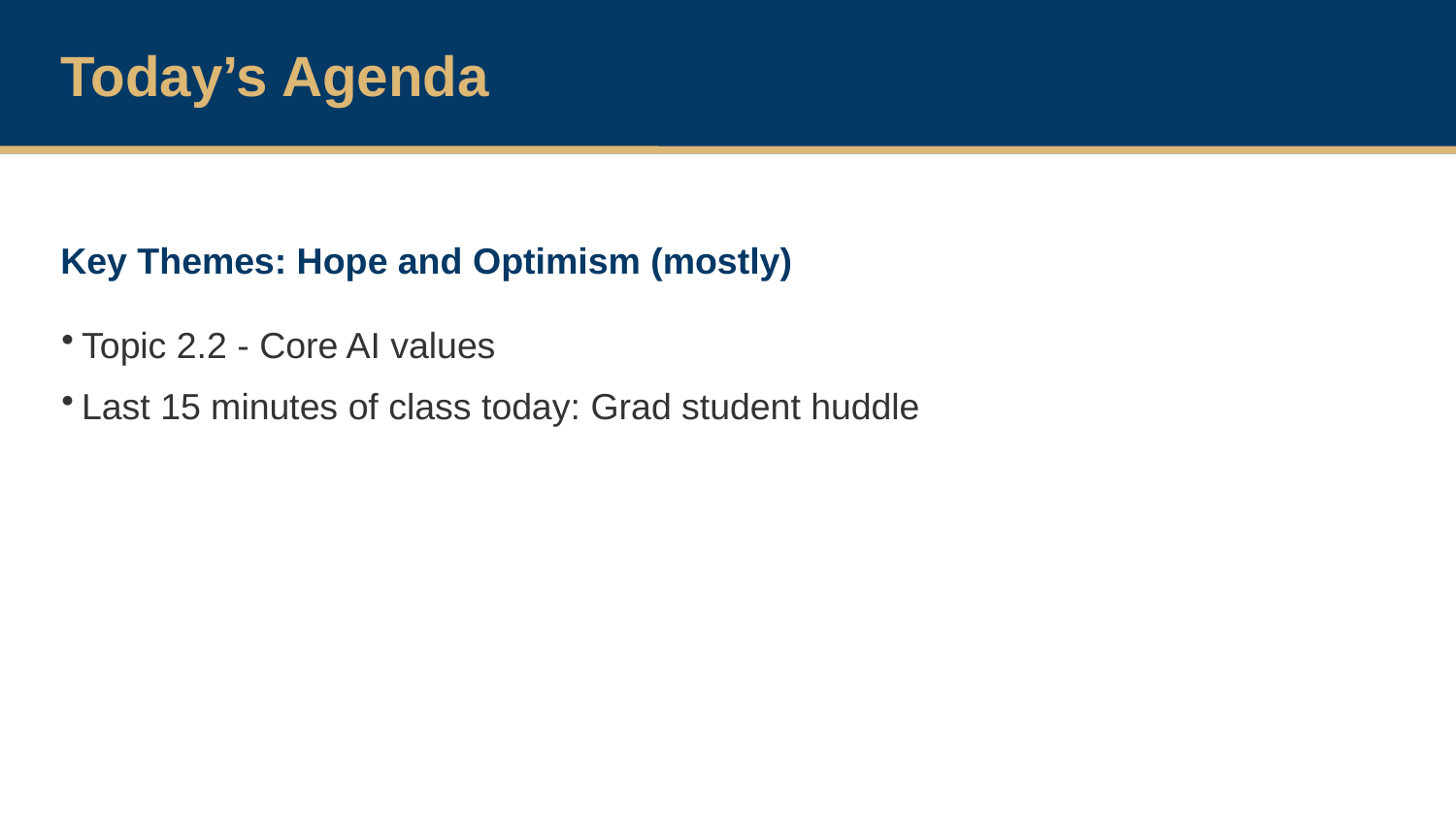

Today’s Agenda

Key Themes: Hope and Optimism (mostly)
Topic 2.2 - Core AI values
Last 15 minutes of class today: Grad student huddle